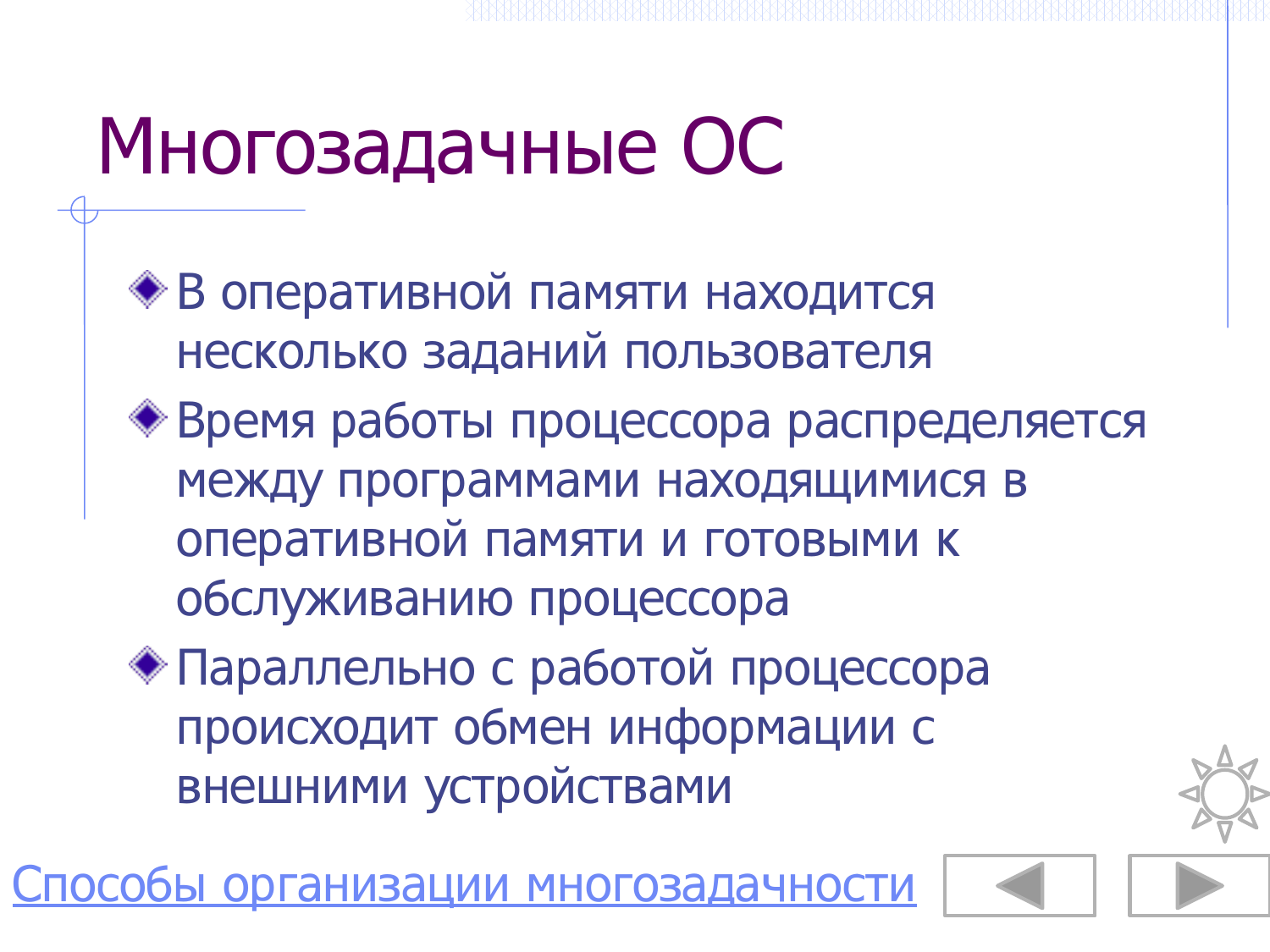

# Многозадачные ОС
В оперативной памяти находится несколько заданий пользователя
Время работы процессора распределяется между программами находящимися в оперативной памяти и готовыми к обслуживанию процессора
Параллельно с работой процессора происходит обмен информации с внешними устройствами

Способы организации многозадачности